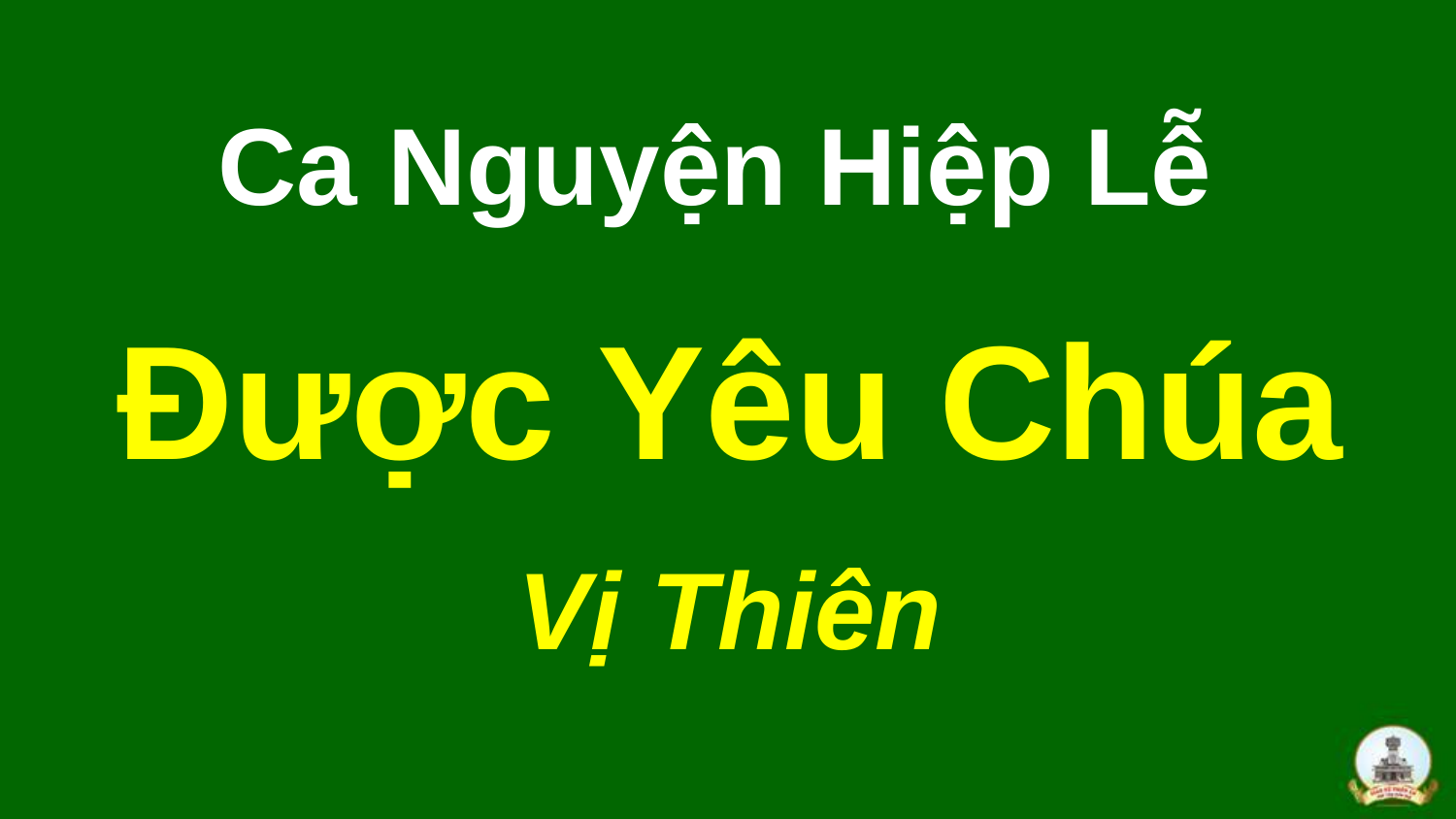

Ca Nguyện Hiệp Lễ
Được Yêu Chúa
Vị Thiên